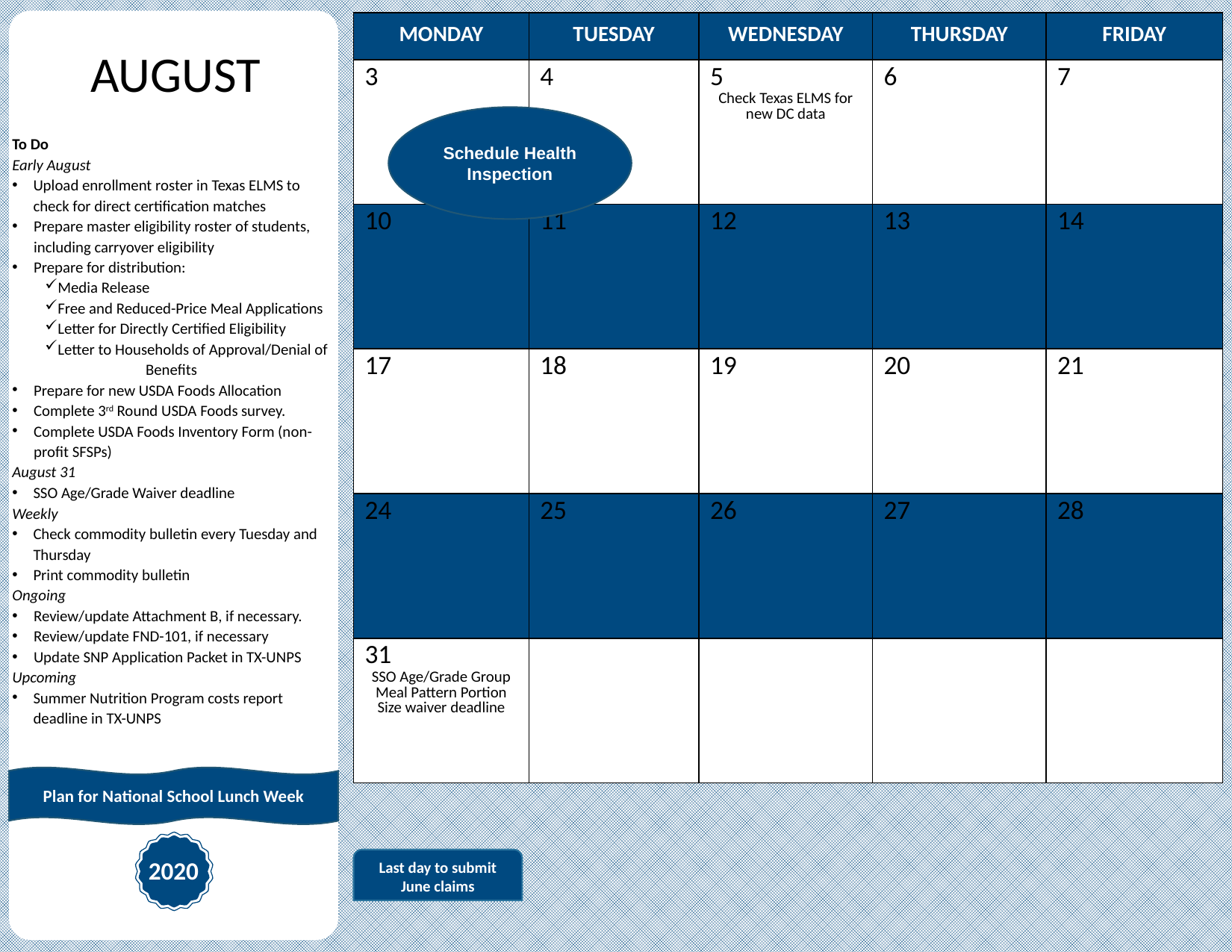

| MONDAY | TUESDAY | WEDNESDAY | THURSDAY | FRIDAY |
| --- | --- | --- | --- | --- |
| 3 | 4 | 5 Check Texas ELMS for new DC data | 6 | 7 |
| 10 | 11 | 12 | 13 | 14 |
| 17 | 18 | 19 | 20 | 21 |
| 24 | 25 | 26 | 27 | 28 |
| 31 SSO Age/Grade Group Meal Pattern Portion Size waiver deadline |  |  |  |  |
AUGUST
Schedule Health Inspection
To Do
Early August
Upload enrollment roster in Texas ELMS to check for direct certification matches
Prepare master eligibility roster of students, including carryover eligibility
Prepare for distribution:
Media Release
Free and Reduced-Price Meal Applications
Letter for Directly Certified Eligibility
Letter to Households of Approval/Denial of 	Benefits
Prepare for new USDA Foods Allocation
Complete 3rd Round USDA Foods survey.
Complete USDA Foods Inventory Form (non-profit SFSPs)
August 31
SSO Age/Grade Waiver deadline
Weekly
Check commodity bulletin every Tuesday and Thursday
Print commodity bulletin
Ongoing
Review/update Attachment B, if necessary.
Review/update FND-101, if necessary
Update SNP Application Packet in TX-UNPS
Upcoming
Summer Nutrition Program costs report deadline in TX-UNPS

Plan for National School Lunch Week

2020
Last day to submit June claims